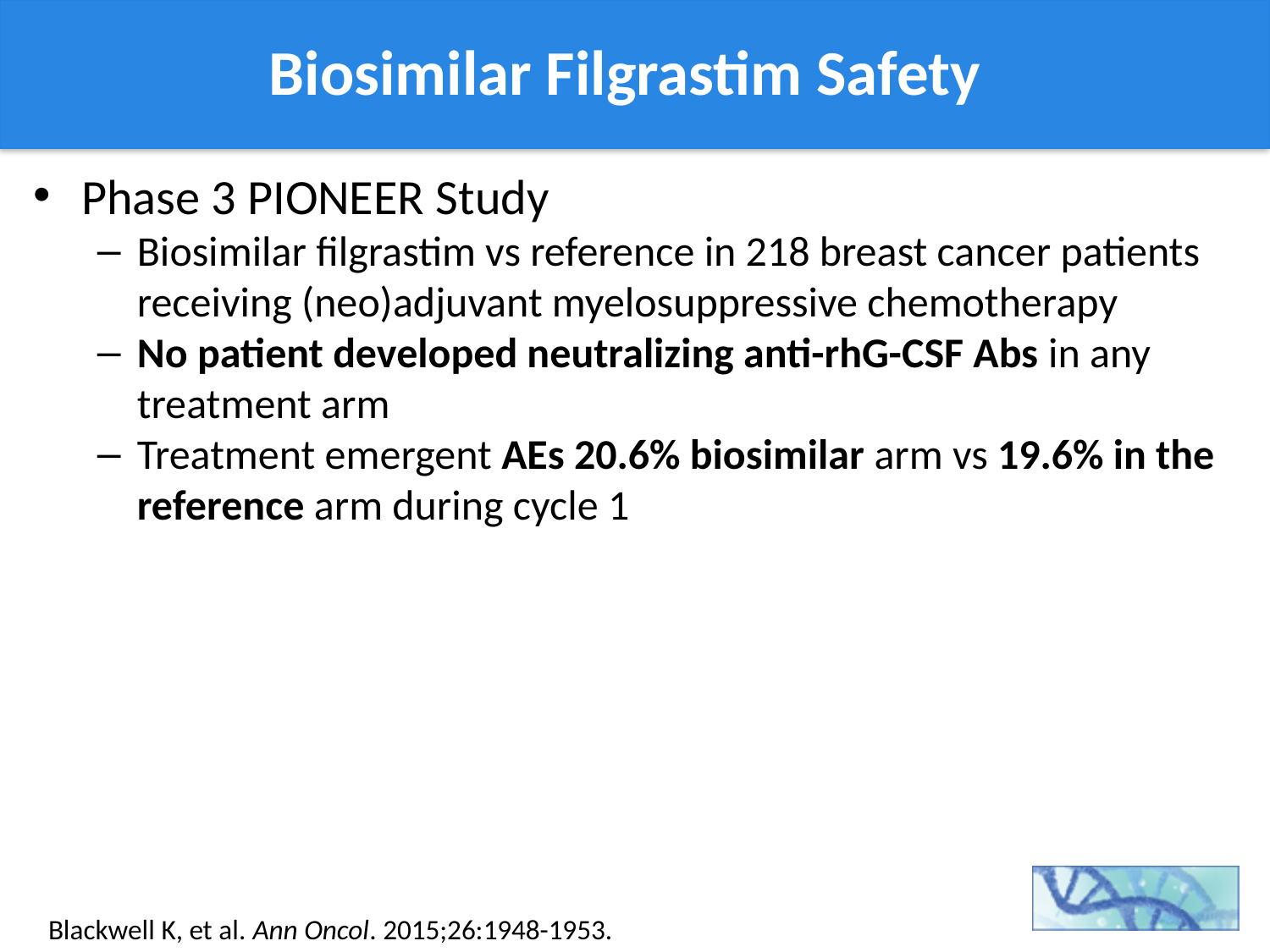

# Biosimilar Filgrastim Safety
Phase 3 PIONEER Study
Biosimilar filgrastim vs reference in 218 breast cancer patients receiving (neo)adjuvant myelosuppressive chemotherapy
No patient developed neutralizing anti-rhG-CSF Abs in any treatment arm
Treatment emergent AEs 20.6% biosimilar arm vs 19.6% in the reference arm during cycle 1
Blackwell K, et al. Ann Oncol. 2015;26:1948-1953.